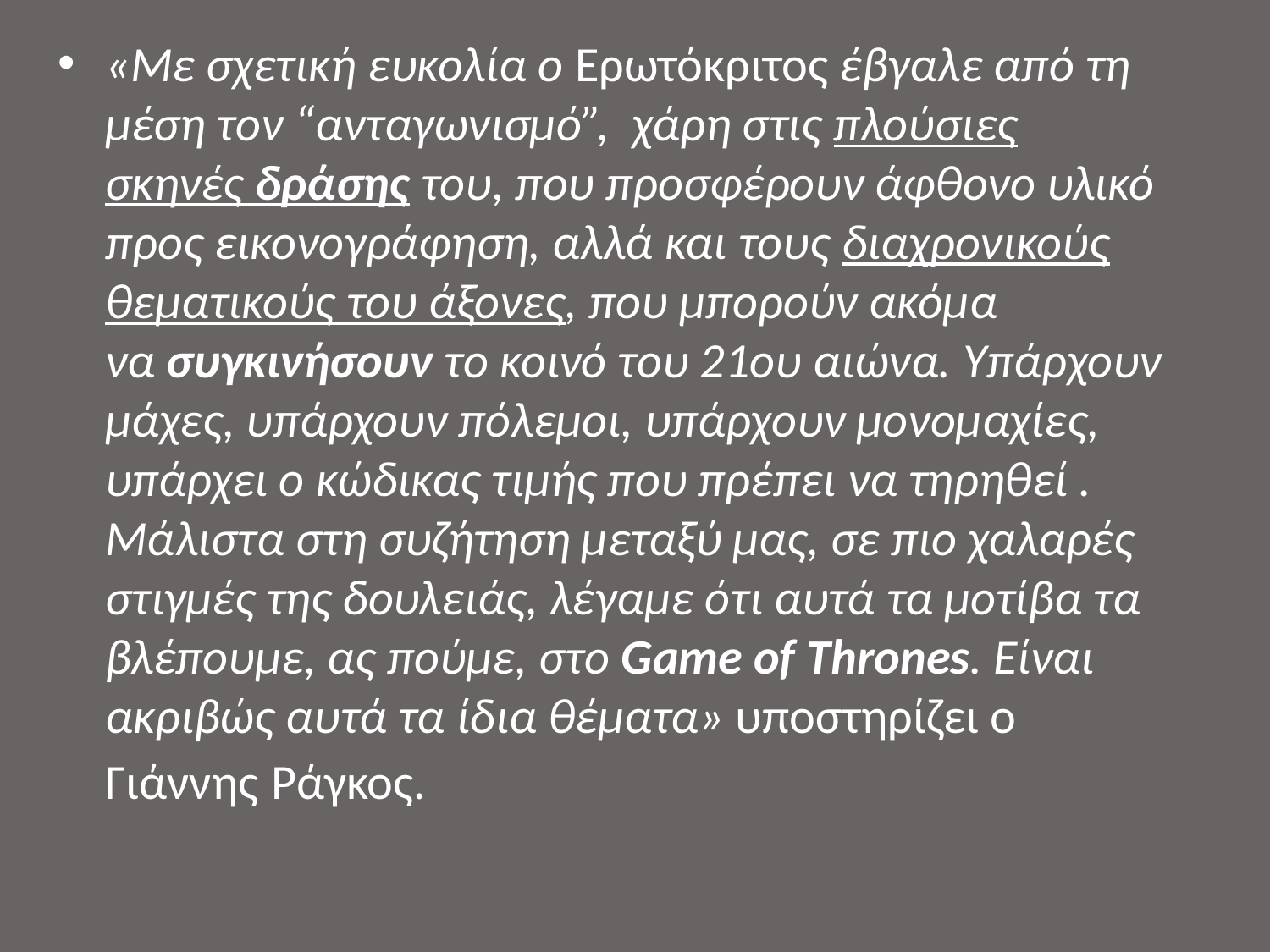

«Με σχετική ευκολία ο Ερωτόκριτος έβγαλε από τη μέση τον “ανταγωνισμό”,  χάρη στις πλούσιες σκηνές δράσης του, που προσφέρουν άφθονο υλικό προς εικονογράφηση, αλλά και τους διαχρονικούς θεματικούς του άξονες, που μπορούν ακόμα να συγκινήσουν το κοινό του 21ου αιώνα. Υπάρχουν μάχες, υπάρχουν πόλεμοι, υπάρχουν μονομαχίες, υπάρχει ο κώδικας τιμής που πρέπει να τηρηθεί . Μάλιστα στη συζήτηση μεταξύ μας, σε πιο χαλαρές στιγμές της δουλειάς, λέγαμε ότι αυτά τα μοτίβα τα βλέπουμε, ας πούμε, στο Game of Thrones. Είναι ακριβώς αυτά τα ίδια θέματα» υποστηρίζει ο Γιάννης Ράγκος.